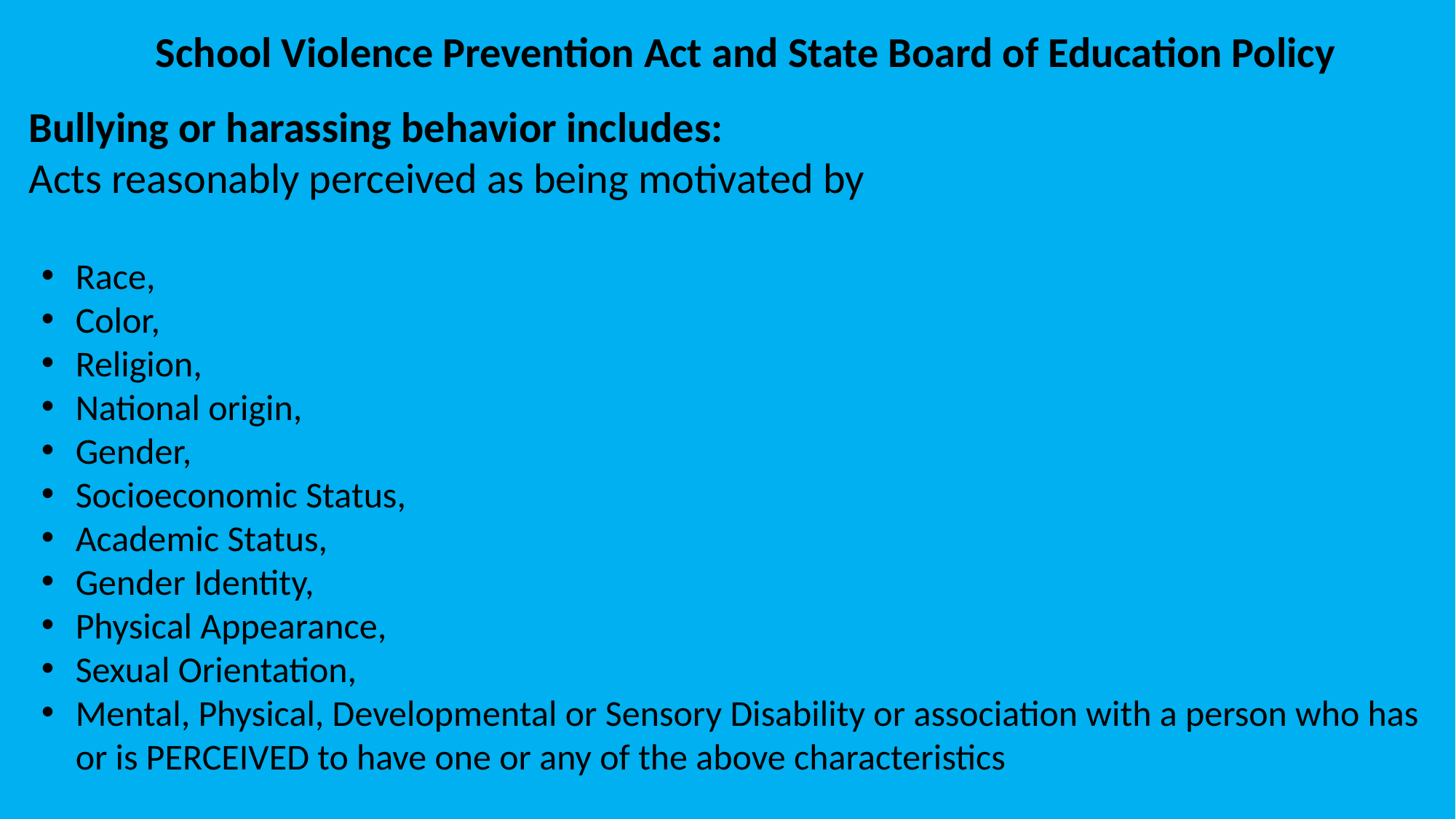

School Violence Prevention Act and State Board of Education Policy
          Bullying or harassing behavior includes:
          Acts reasonably perceived as being motivated by

Race,
Color,
Religion,
National origin,
Gender,
Socioeconomic Status,
Academic Status,
Gender Identity,
Physical Appearance,
Sexual Orientation,
Mental, Physical, Developmental or Sensory Disability or association with a person who has or is PERCEIVED to have one or any of the above characteristics